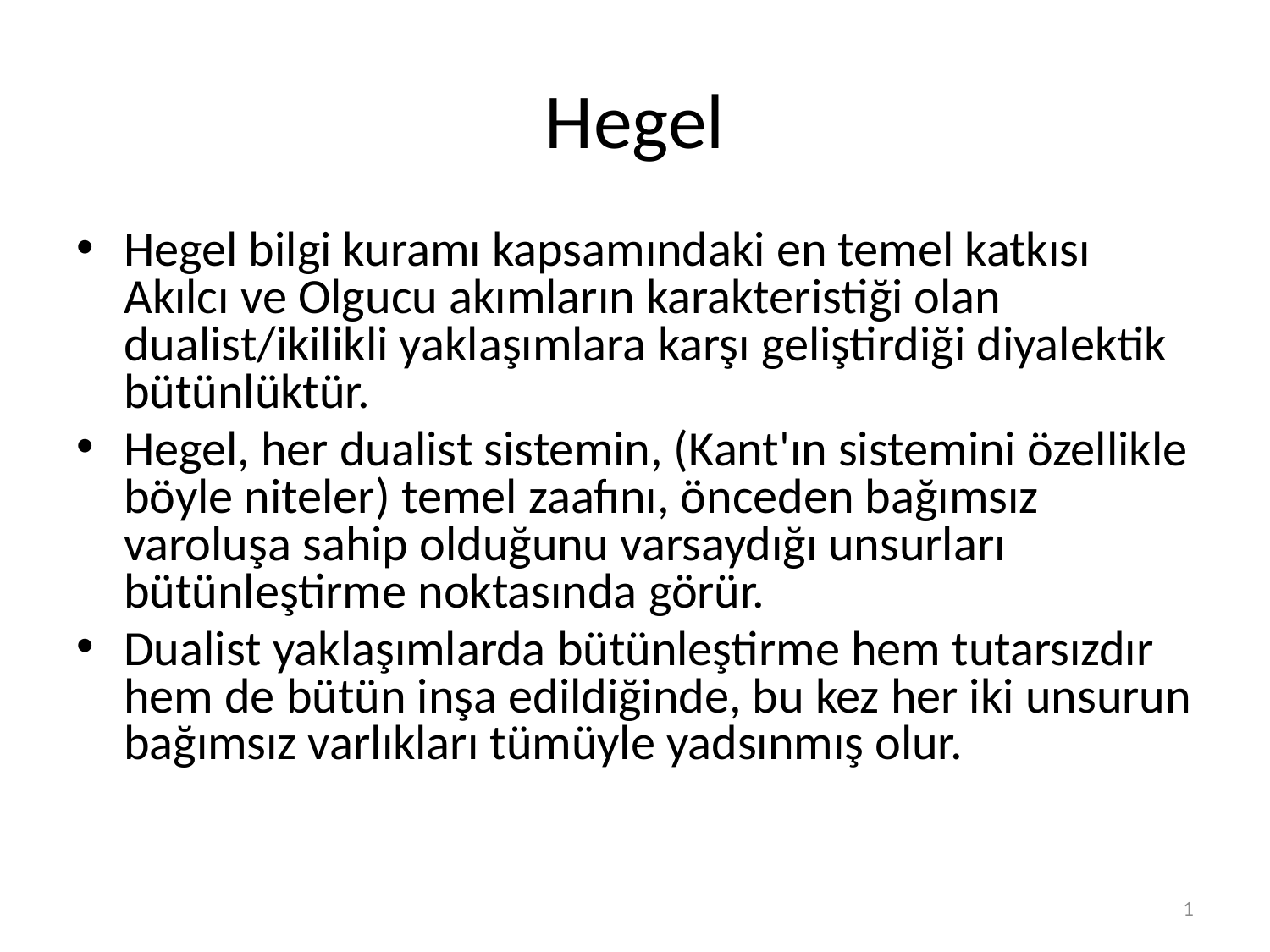

# Hegel
Hegel bilgi kuramı kapsamındaki en temel katkısı Akılcı ve Olgucu akımların karakteristiği olan dualist/ikilikli yaklaşımlara karşı geliştirdiği diyalektik bütünlüktür.
Hegel, her dualist sistemin, (Kant'ın sistemini özellikle böyle niteler) temel zaafını, önceden bağımsız varoluşa sahip olduğunu varsaydığı unsurları bütünleştirme noktasında görür.
Dualist yaklaşımlarda bütünleştirme hem tutarsızdır hem de bütün inşa edildiğinde, bu kez her iki unsurun bağımsız varlıkları tümüyle yadsınmış olur.
1